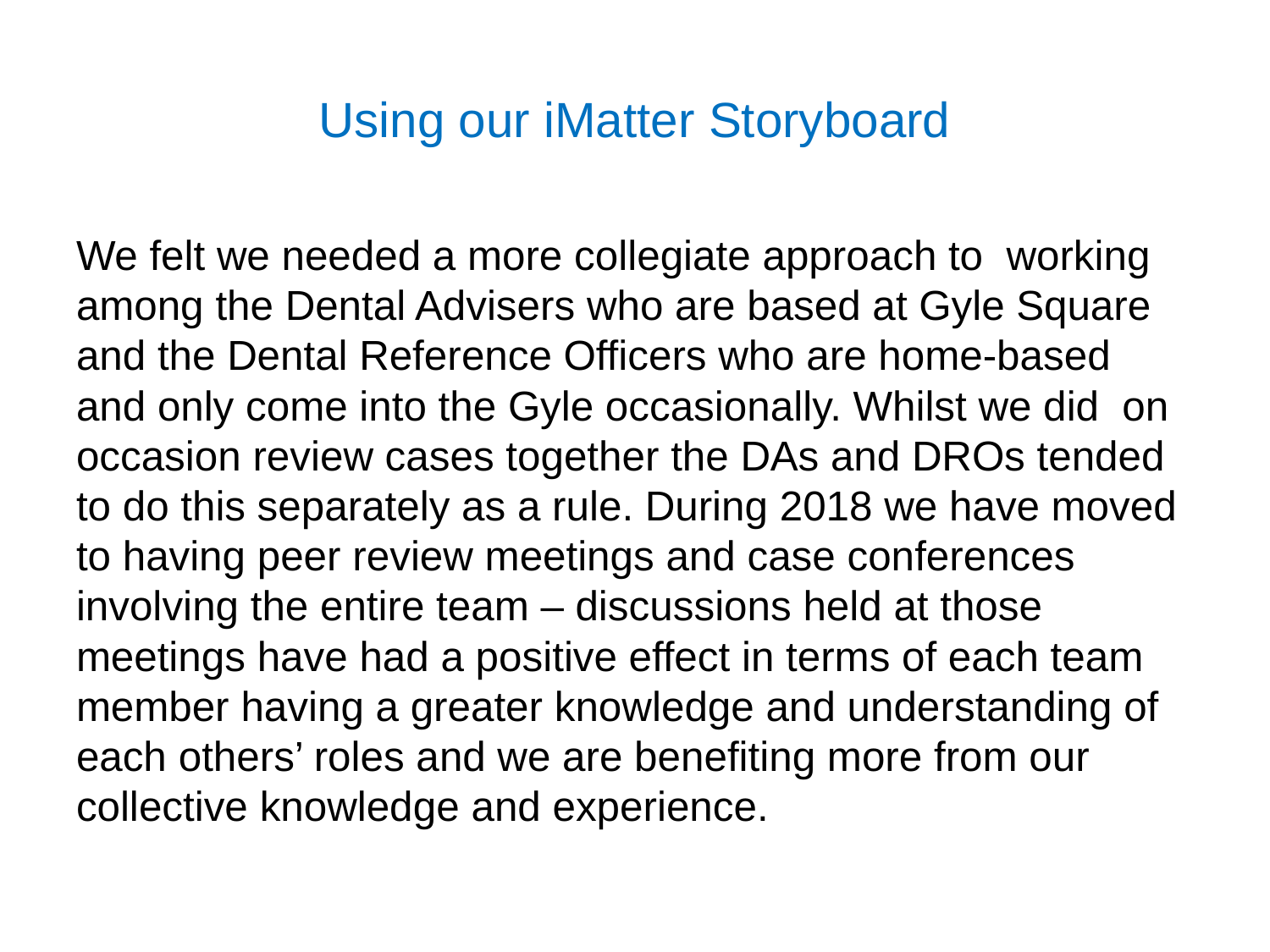

# Using our iMatter Storyboard
We felt we needed a more collegiate approach to  working among the Dental Advisers who are based at Gyle Square and the Dental Reference Officers who are home-based and only come into the Gyle occasionally. Whilst we did  on occasion review cases together the DAs and DROs tended to do this separately as a rule. During 2018 we have moved to having peer review meetings and case conferences involving the entire team – discussions held at those meetings have had a positive effect in terms of each team member having a greater knowledge and understanding of each others’ roles and we are benefiting more from our collective knowledge and experience.